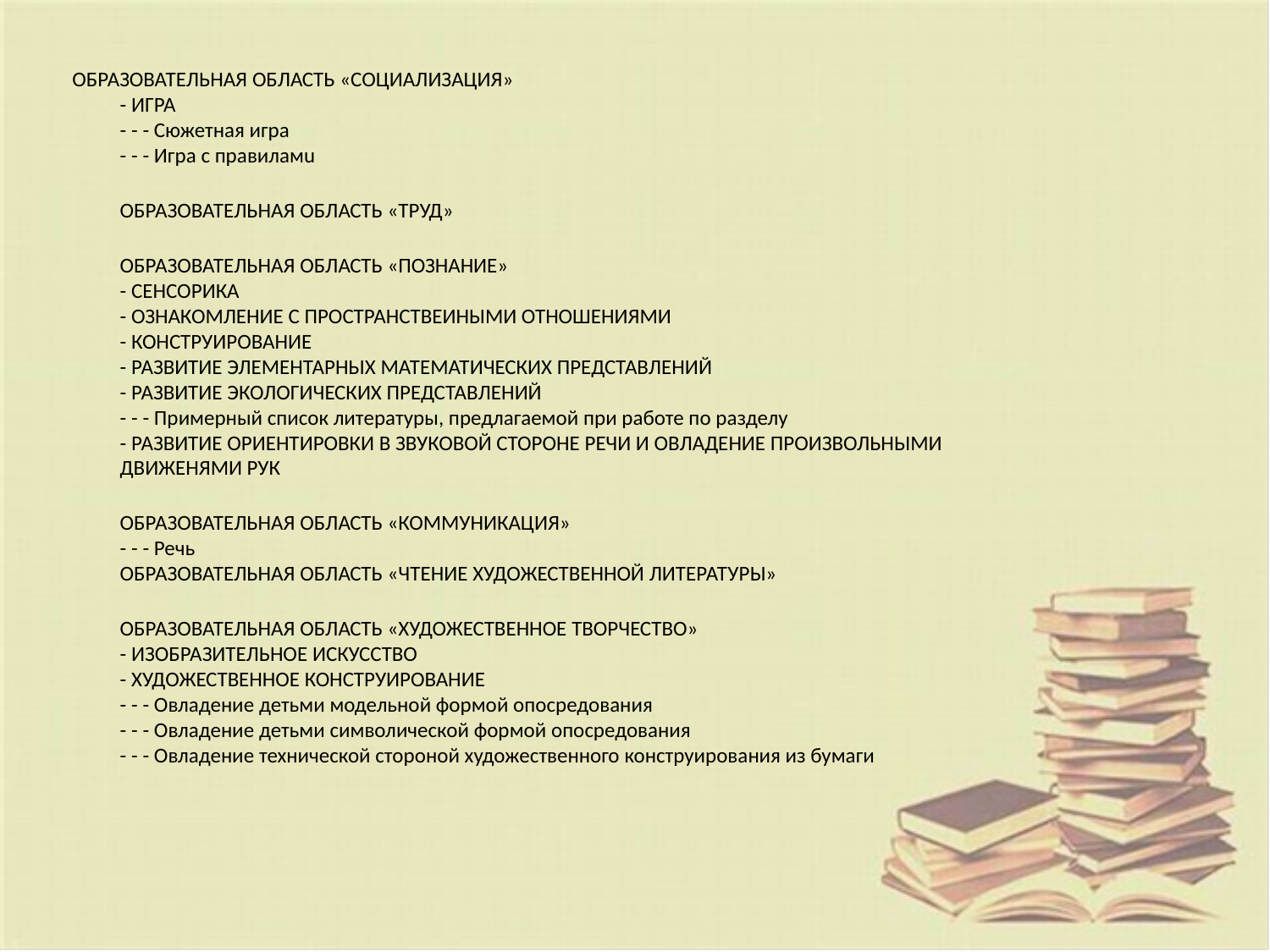

ОБРАЗОВАТЕЛЬНАЯ ОБЛАСТЬ «СОЦИАЛИЗАЦИЯ»
- ИГРА
- - - Сюжетная игра
- - - Игра с пpaвилaмu
ОБРАЗОВАТЕЛЬНАЯ ОБЛАСТЬ «ТРУД»
ОБРАЗОВАТЕЛЬНАЯ ОБЛАСТЬ «ПОЗНАНИЕ»
- СЕНСОРИКА
- ОЗНАКОМЛЕНИЕ С ПРОСТРАНСТВЕИНЫМИ ОТНОШЕНИЯМИ
- КОНСТРУИРОВАНИЕ
- РАЗВИТИЕ ЭЛЕМЕНТАРНЬIХ МАТЕМАТИЧЕСКИХ ПРЕДСТАВЛЕНИЙ
- РАЗВИТИЕ ЭКОЛОГИЧЕСКИХ ПРЕДСТАВЛЕНИЙ
- - - Примерный список литературы, предлагаемой при работе по разделу
- РАЗВИТИЕ ОРИЕНТИРОВКИ В ЗВУКОВОЙ СТОРОНЕ РЕЧИ И ОВЛАДЕНИЕ ПРОИЗВОЛЬНЬIМИ ДВИЖЕНЯМИ РУК
ОБРАЗОВАТЕЛЬНАЯ ОБЛАСТЬ «КОММУНИКАЦИЯ»
- - - Речь
ОБРАЗОВАТЕЛЬНАЯ ОБЛАСТЬ «ЧТЕНИЕ ХУДОЖЕСТВЕННОЙ ЛИТЕРАТУРЫ»
ОБРАЗОВАТЕЛЬНАЯ ОБЛАСТЬ «ХУДОЖЕСТВЕННОЕ ТВОРЧЕСТВО»
- ИЗОБРАЗИТЕЛЬНОЕ ИСКУССТВО
- ХУДОЖЕСТВЕННОЕ КОНСТРУИРОВАНИЕ
- - - Овладение детьми модельной формой опосредования
- - - Овладение детьми символической формой опосредования
- - - Овладение технической стороной художественного конструирования из бумаги